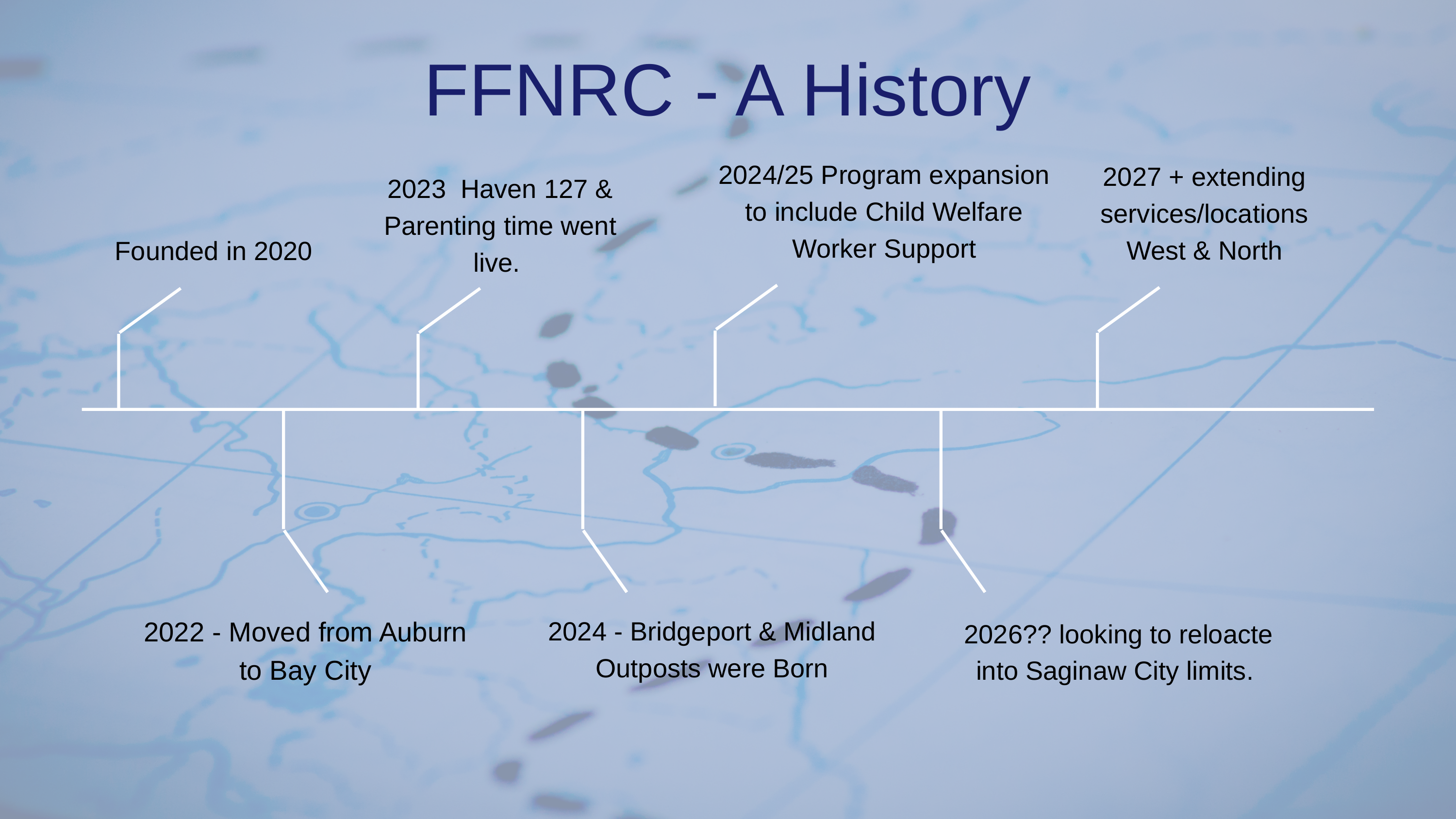

FFNRC - A History
2024/25 Program expansion to include Child Welfare Worker Support
2027 + extending services/locations West & North
2023  Haven 127 & Parenting time went live.
Founded in 2020

2022 - Moved from Auburn to Bay City
2024 - Bridgeport & Midland Outposts were Born
2026?? looking to reloacte into Saginaw City limits.